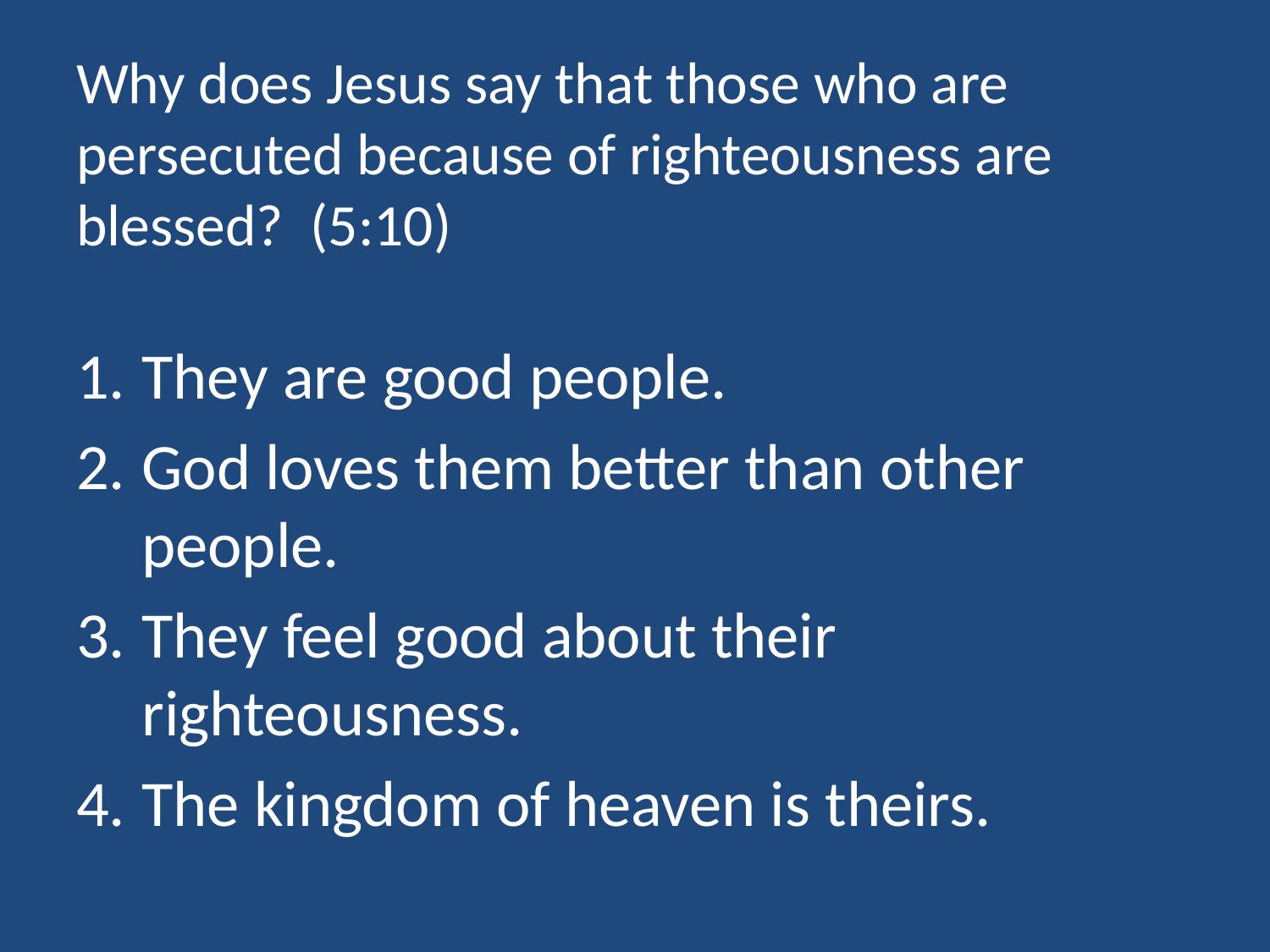

# Why does Jesus say that those who are persecuted because of righteousness are blessed?  (5:10)
They are good people.
God loves them better than other people.
They feel good about their righteousness.
The kingdom of heaven is theirs.